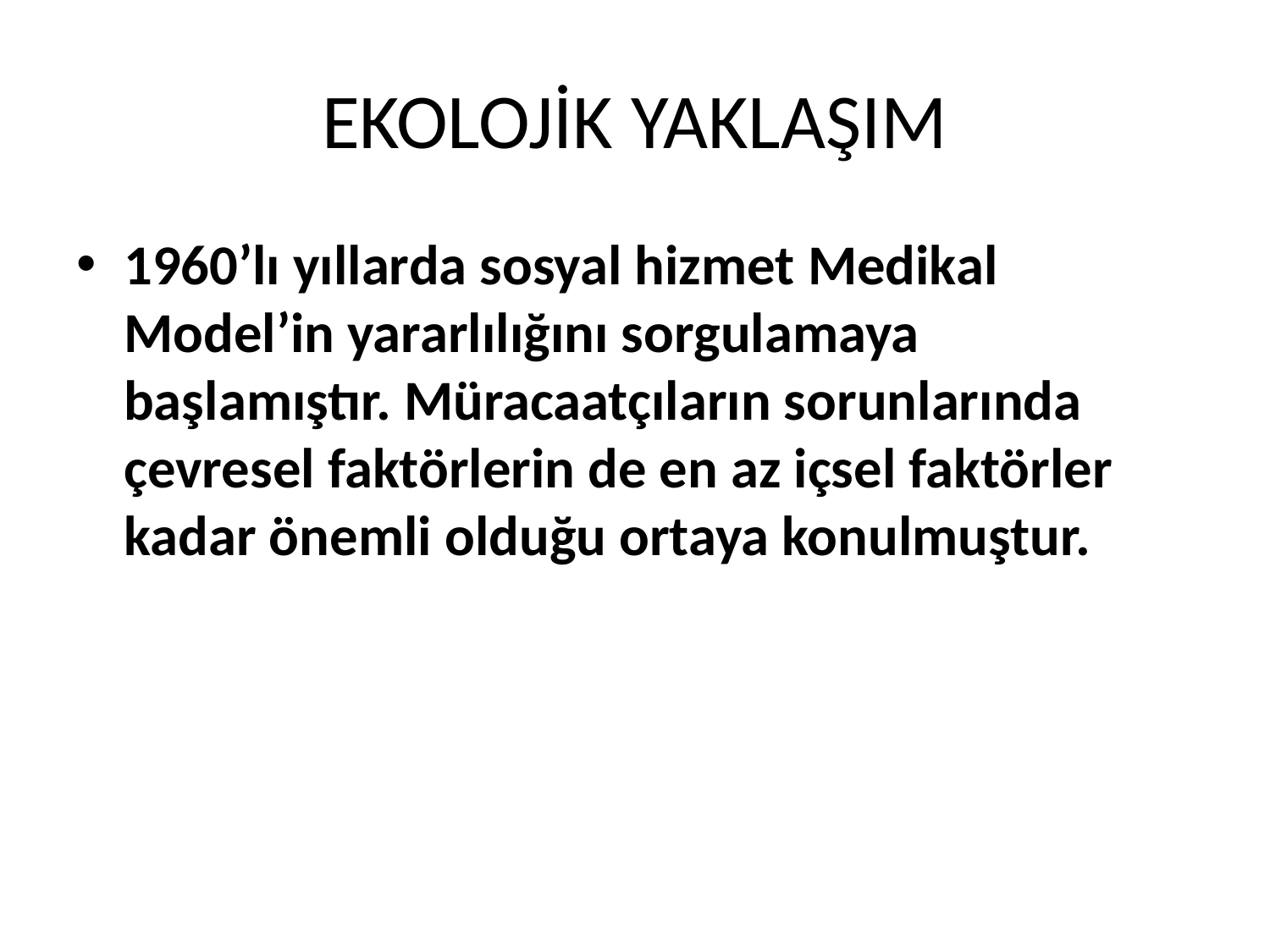

# EKOLOJİK YAKLAŞIM
1960’lı yıllarda sosyal hizmet Medikal Model’in yararlılığını sorgulamaya başlamıştır. Müracaatçıların sorunlarında çevresel faktörlerin de en az içsel faktörler kadar önemli olduğu ortaya konulmuştur.